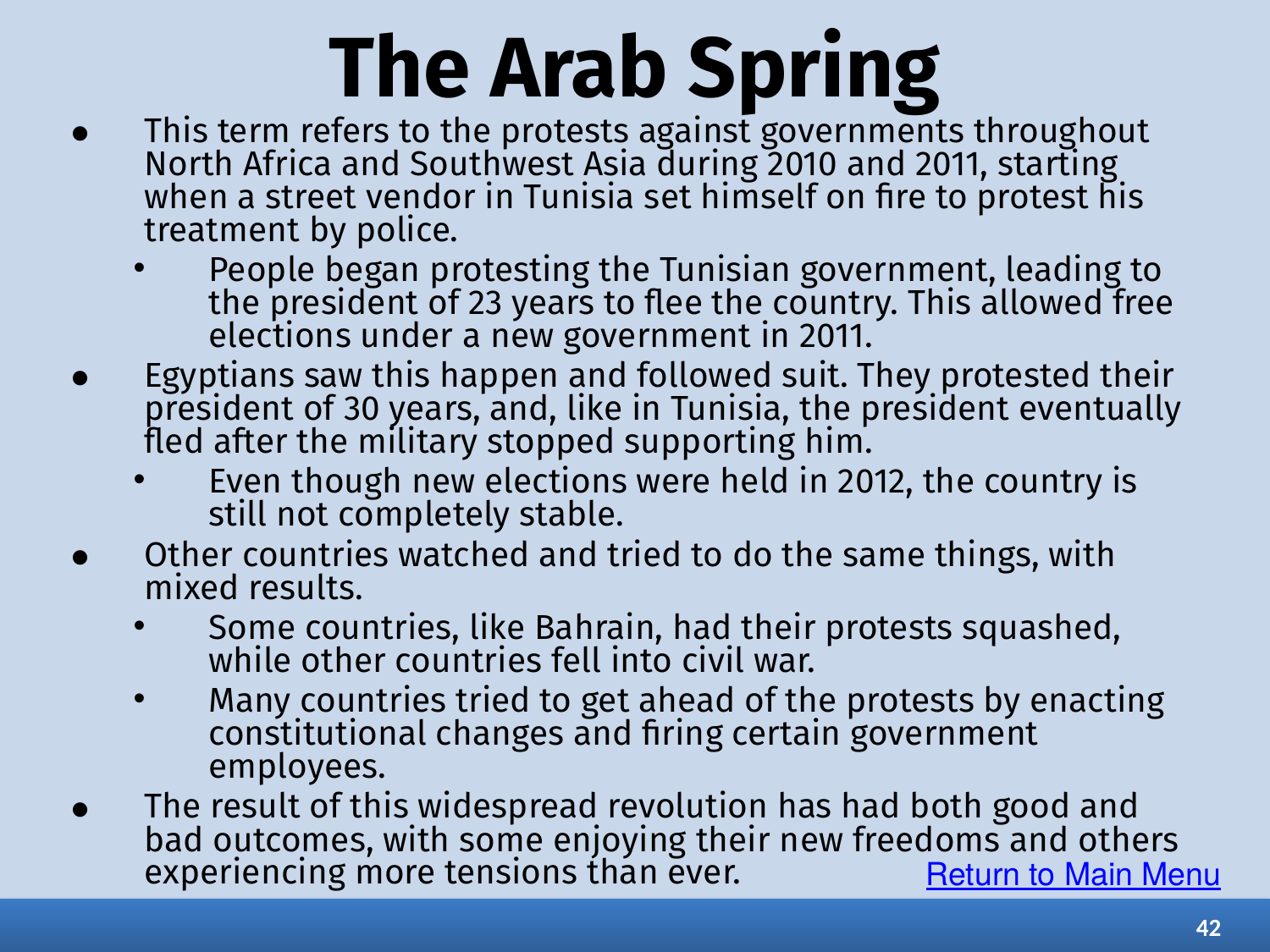

# The Arab Spring
This term refers to the protests against governments throughout North Africa and Southwest Asia during 2010 and 2011, starting when a street vendor in Tunisia set himself on fire to protest his treatment by police.
People began protesting the Tunisian government, leading to the president of 23 years to flee the country. This allowed free elections under a new government in 2011.
Egyptians saw this happen and followed suit. They protested their president of 30 years, and, like in Tunisia, the president eventually fled after the military stopped supporting him.
Even though new elections were held in 2012, the country is still not completely stable.
Other countries watched and tried to do the same things, with mixed results.
Some countries, like Bahrain, had their protests squashed, while other countries fell into civil war.
Many countries tried to get ahead of the protests by enacting constitutional changes and firing certain government employees.
The result of this widespread revolution has had both good and bad outcomes, with some enjoying their new freedoms and others experiencing more tensions than ever.
Return to Main Menu
42